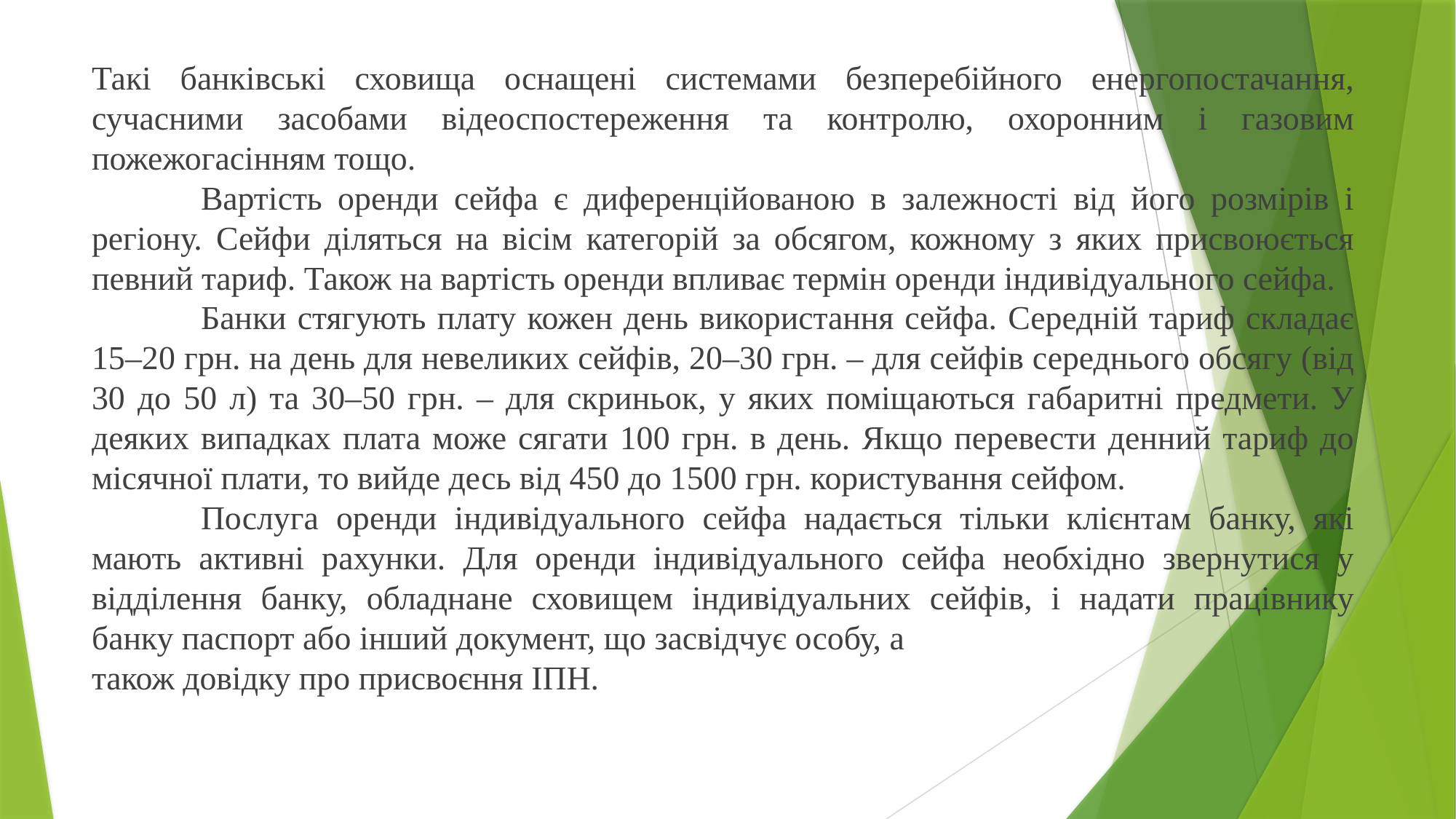

Такі банківські сховища оснащені системами безперебійного енергопостачання, сучасними засобами відеоспостереження та контролю, охоронним і газовим пожежогасінням тощо.
	Вартість оренди сейфа є диференційованою в залежності від його розмірів і регіону. Сейфи діляться на вісім категорій за обсягом, кожному з яких присвоюється певний тариф. Також на вартість оренди впливає термін оренди індивідуального сейфа.
	Банки стягують плату кожен день використання сейфа. Середній тариф складає 15–20 грн. на день для невеликих сейфів, 20–30 грн. – для сейфів середнього обсягу (від 30 до 50 л) та 30–50 грн. – для скриньок, у яких поміщаються габаритні предмети. У деяких випадках плата може сягати 100 грн. в день. Якщо перевести денний тариф до місячної плати, то вийде десь від 450 до 1500 грн. користування сейфом.
	Послуга оренди індивідуального сейфа надається тільки клієнтам банку, які мають активні рахунки. Для оренди індивідуального сейфа необхідно звернутися у відділення банку, обладнане сховищем індивідуальних сейфів, і надати працівнику банку паспорт або інший документ, що засвідчує особу, а
також довідку про присвоєння ІПН.